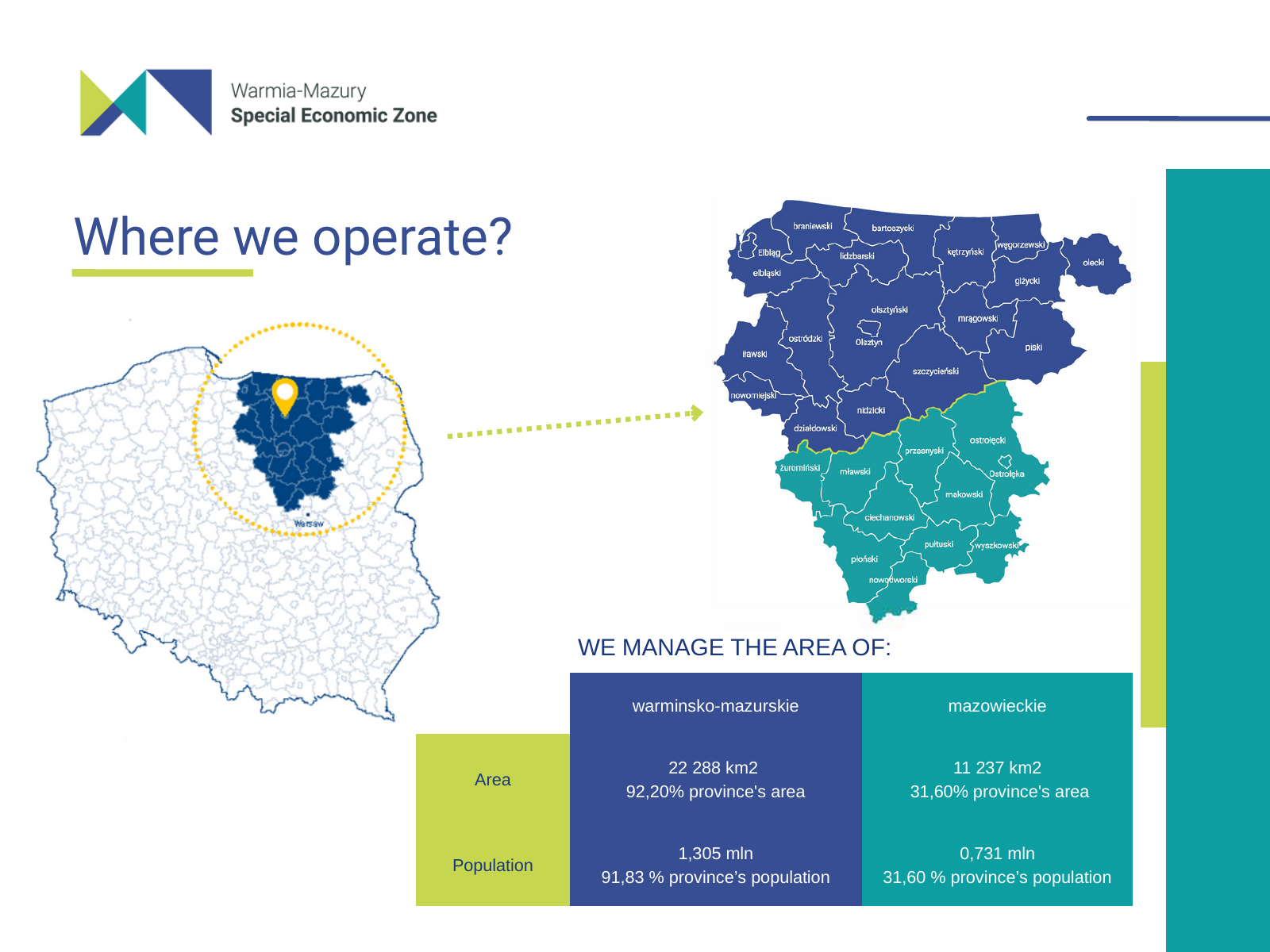

Where we operate?

WE MANAGE THE AREA OF:
|  | warminsko-mazurskie | mazowieckie |
| --- | --- | --- |
| Area | 22 288 km2 92,20% province's area | 11 237 km2 31,60% province's area |
| Population | 1,305 mln 91,83 % province’s population | 0,731 mln 31,60 % province’s population |